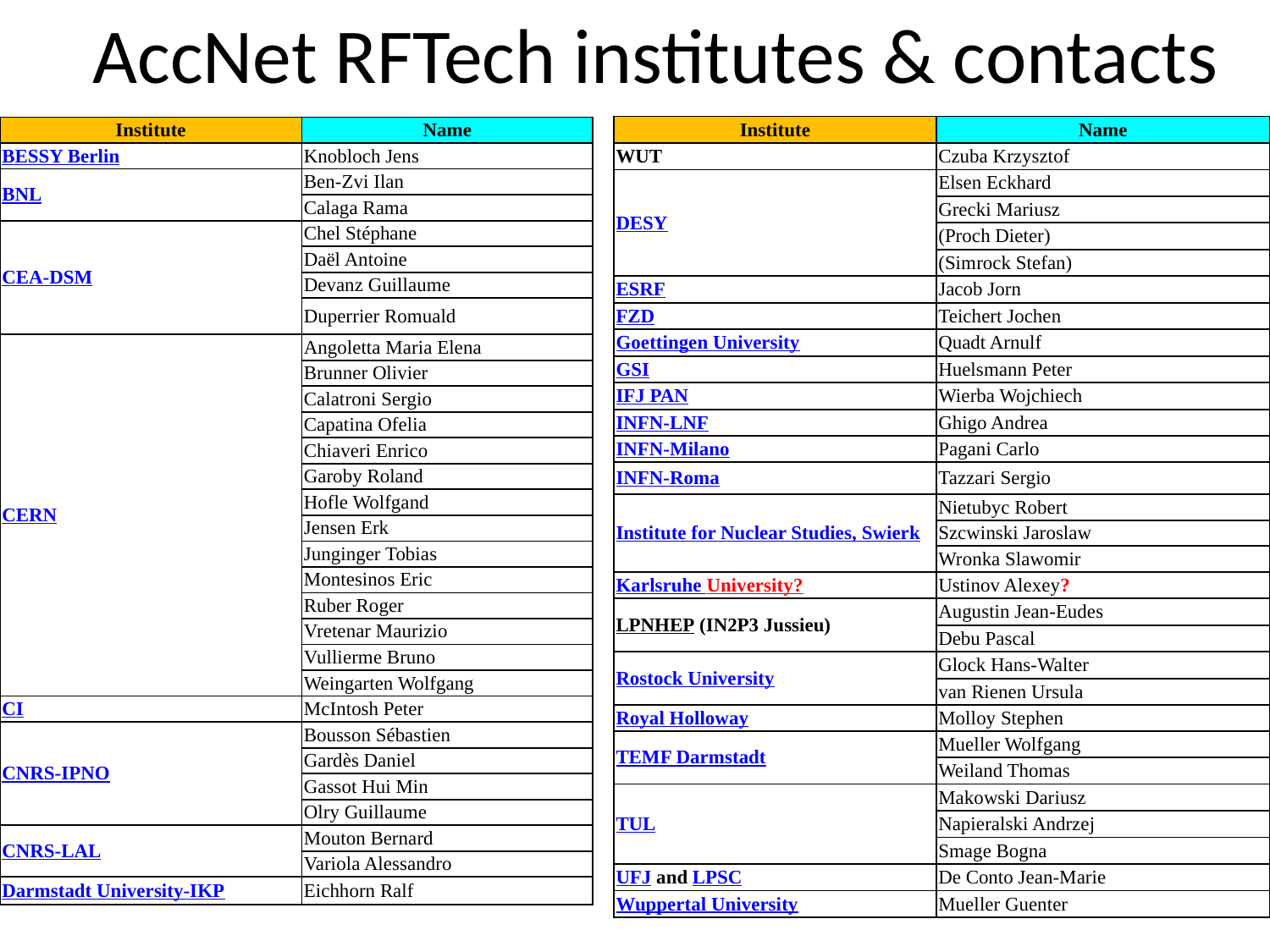

AccNet RFTech institutes & contacts
| Institute | Name |
| --- | --- |
| WUT | Czuba Krzysztof |
| DESY | Elsen Eckhard |
|  | Grecki Mariusz |
|  | (Proch Dieter) |
|  | (Simrock Stefan) |
| ESRF | Jacob Jorn |
| FZD | Teichert Jochen |
| Goettingen University | Quadt Arnulf |
| GSI | Huelsmann Peter |
| IFJ PAN | Wierba Wojchiech |
| INFN-LNF | Ghigo Andrea |
| INFN-Milano | Pagani Carlo |
| INFN-Roma | Tazzari Sergio |
| Institute for Nuclear Studies, Swierk | Nietubyc Robert |
|  | Szcwinski Jaroslaw |
|  | Wronka Slawomir |
| Karlsruhe University? | Ustinov Alexey? |
| LPNHEP (IN2P3 Jussieu) | Augustin Jean-Eudes |
|  | Debu Pascal |
| Rostock University | Glock Hans-Walter |
|  | van Rienen Ursula |
| Royal Holloway | Molloy Stephen |
| TEMF Darmstadt | Mueller Wolfgang |
|  | Weiland Thomas |
| TUL | Makowski Dariusz |
|  | Napieralski Andrzej |
|  | Smage Bogna |
| UFJ and LPSC | De Conto Jean-Marie |
| Wuppertal University | Mueller Guenter |
| Institute | Name |
| --- | --- |
| BESSY Berlin | Knobloch Jens |
| BNL | Ben-Zvi Ilan |
|  | Calaga Rama |
| CEA-DSM | Chel Stéphane |
|  | Daël Antoine |
|  | Devanz Guillaume |
|  | Duperrier Romuald |
| CERN | Angoletta Maria Elena |
|  | Brunner Olivier |
|  | Calatroni Sergio |
|  | Capatina Ofelia |
|  | Chiaveri Enrico |
|  | Garoby Roland |
|  | Hofle Wolfgand |
|  | Jensen Erk |
|  | Junginger Tobias |
|  | Montesinos Eric |
|  | Ruber Roger |
|  | Vretenar Maurizio |
|  | Vullierme Bruno |
|  | Weingarten Wolfgang |
| CI | McIntosh Peter |
| CNRS-IPNO | Bousson Sébastien |
|  | Gardès Daniel |
|  | Gassot Hui Min |
|  | Olry Guillaume |
| CNRS-LAL | Mouton Bernard |
|  | Variola Alessandro |
| Darmstadt University-IKP | Eichhorn Ralf |